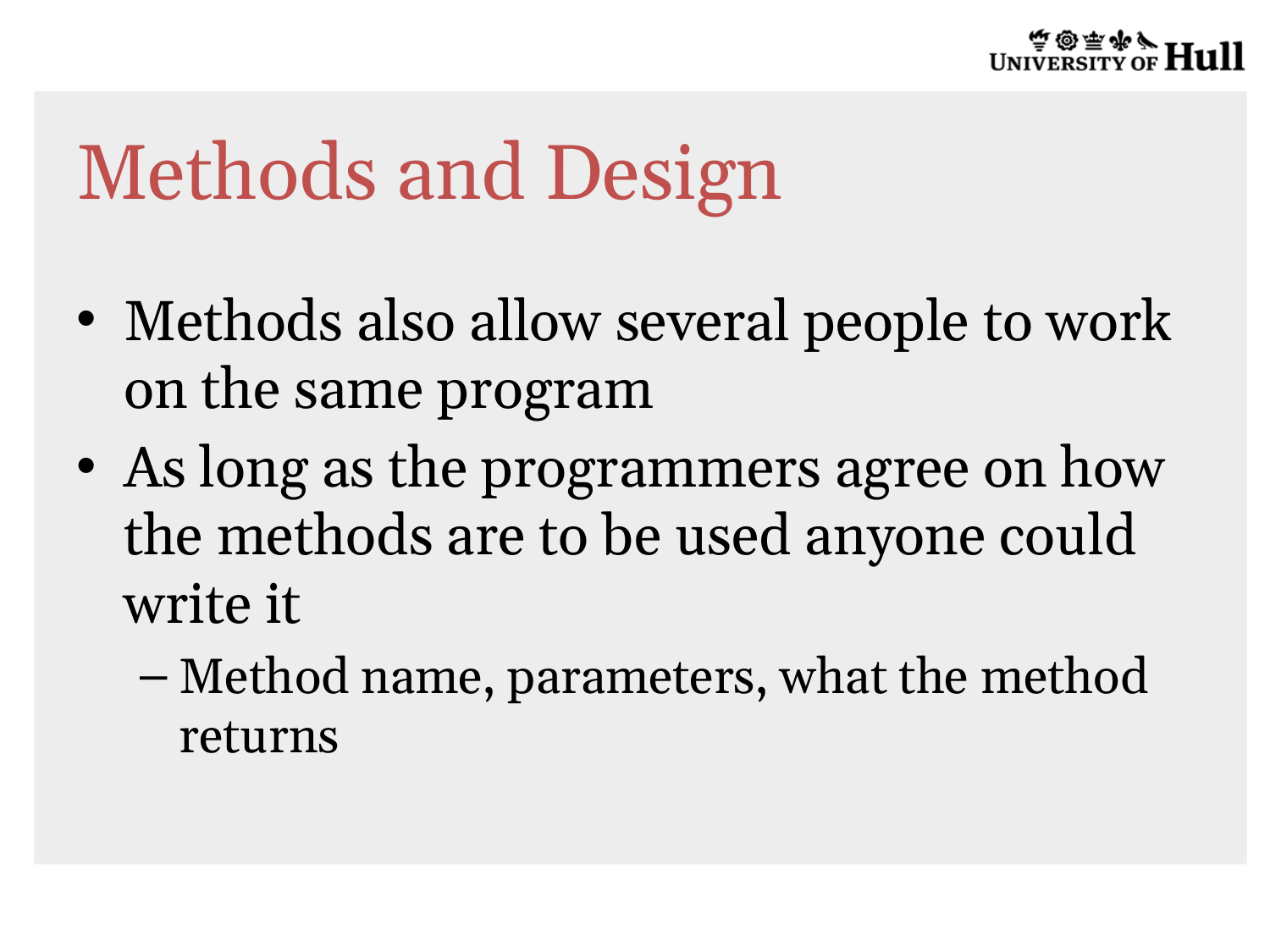

# Methods and Design
Methods also allow several people to work on the same program
As long as the programmers agree on how the methods are to be used anyone could write it
Method name, parameters, what the method returns